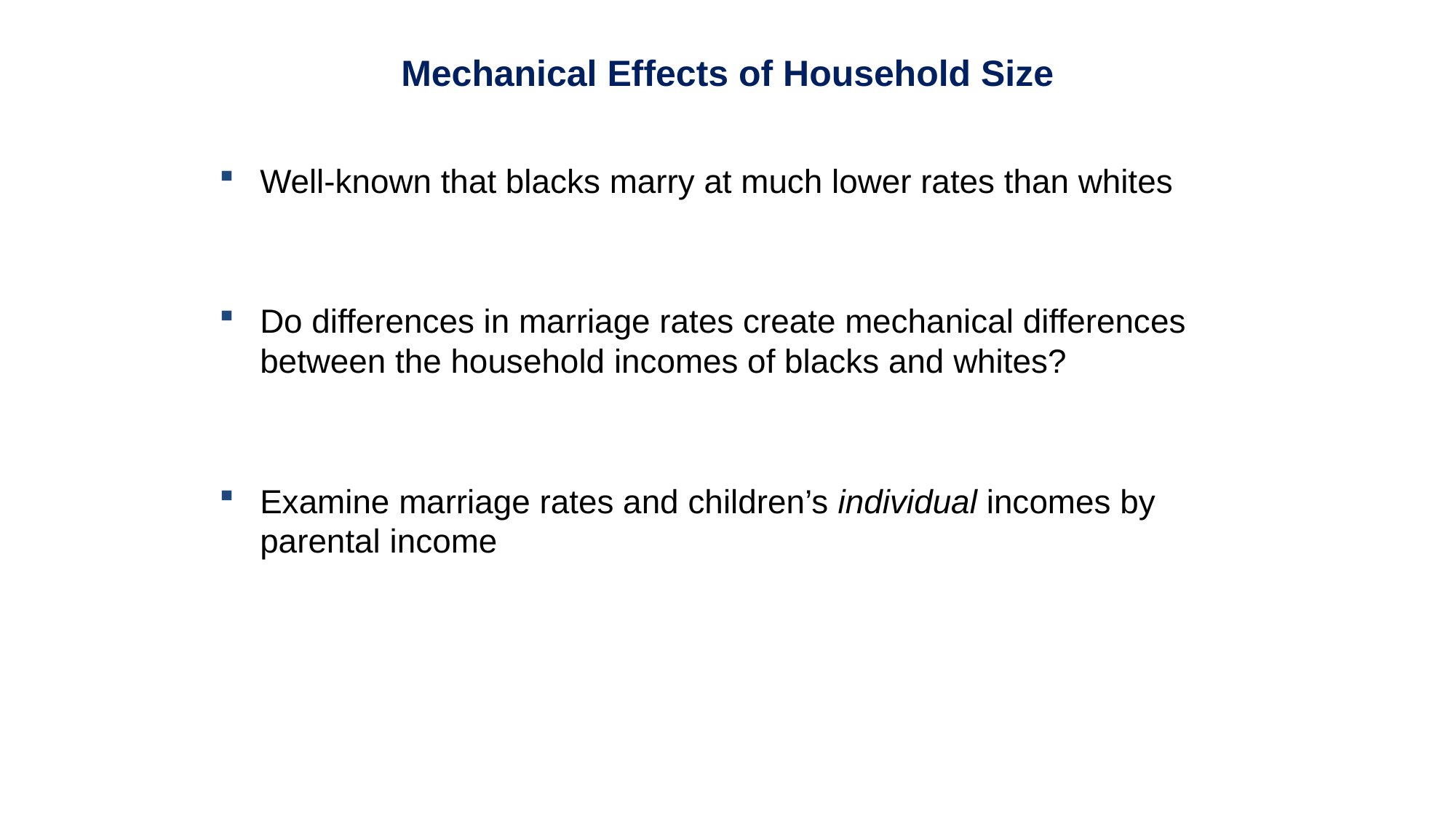

Mechanical Effects of Household Size
Well-known that blacks marry at much lower rates than whites

Do differences in marriage rates create mechanical differences between the household incomes of blacks and whites?

Examine marriage rates and children’s individual incomes by parental income